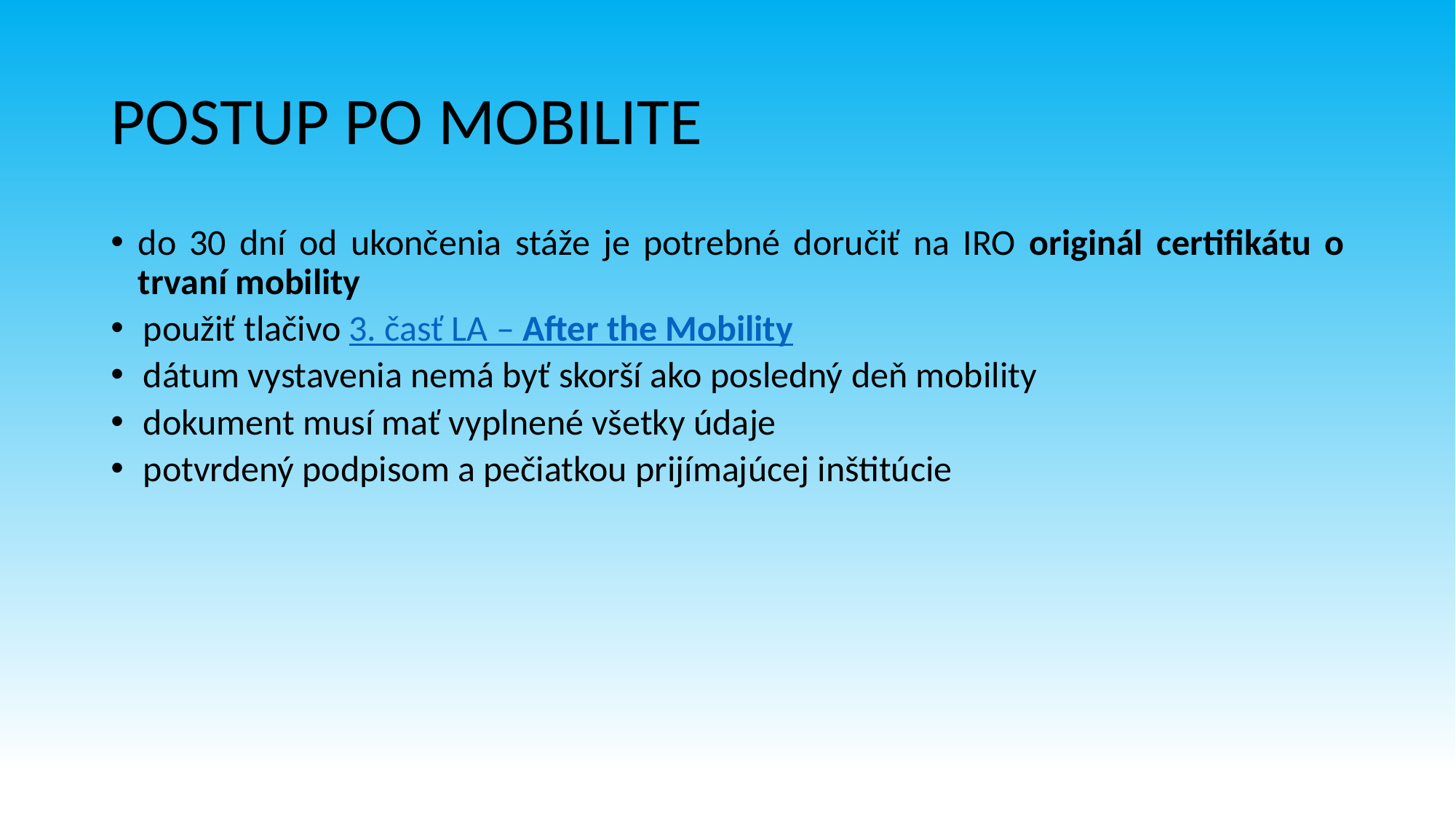

# POSTUP PO MOBILITE
do 30 dní od ukončenia stáže je potrebné doručiť na IRO originál certifikátu o trvaní mobility
použiť tlačivo 3. časť LA – After the Mobility
dátum vystavenia nemá byť skorší ako posledný deň mobility
dokument musí mať vyplnené všetky údaje
potvrdený podpisom a pečiatkou prijímajúcej inštitúcie